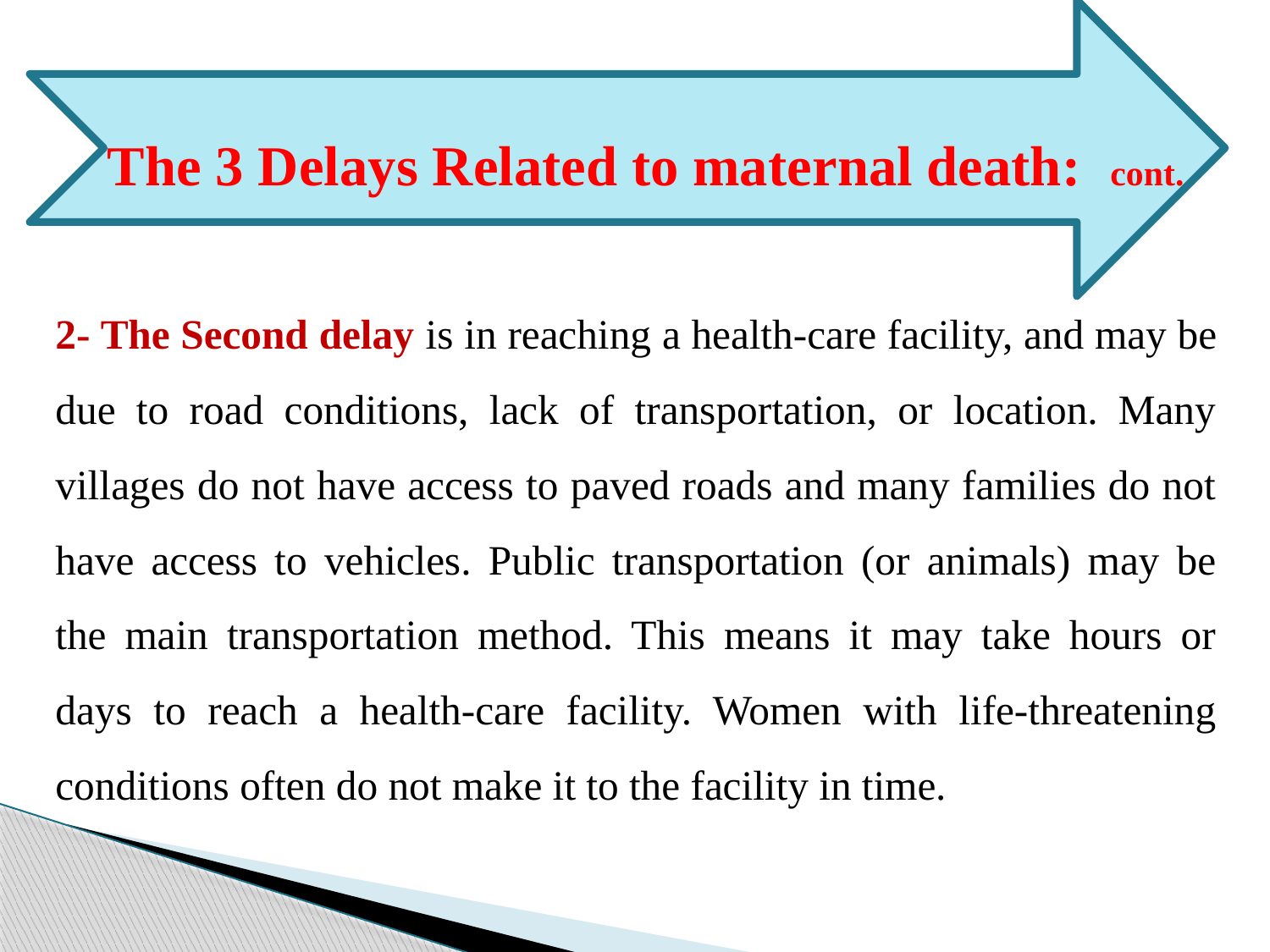

# The 3 Delays Related to maternal death:  cont.
2- The Second delay is in reaching a health-care facility, and may be due to road conditions, lack of transportation, or location. Many villages do not have access to paved roads and many families do not have access to vehicles. Public transportation (or animals) may be the main transportation method. This means it may take hours or days to reach a health-care facility. Women with life-threatening conditions often do not make it to the facility in time.